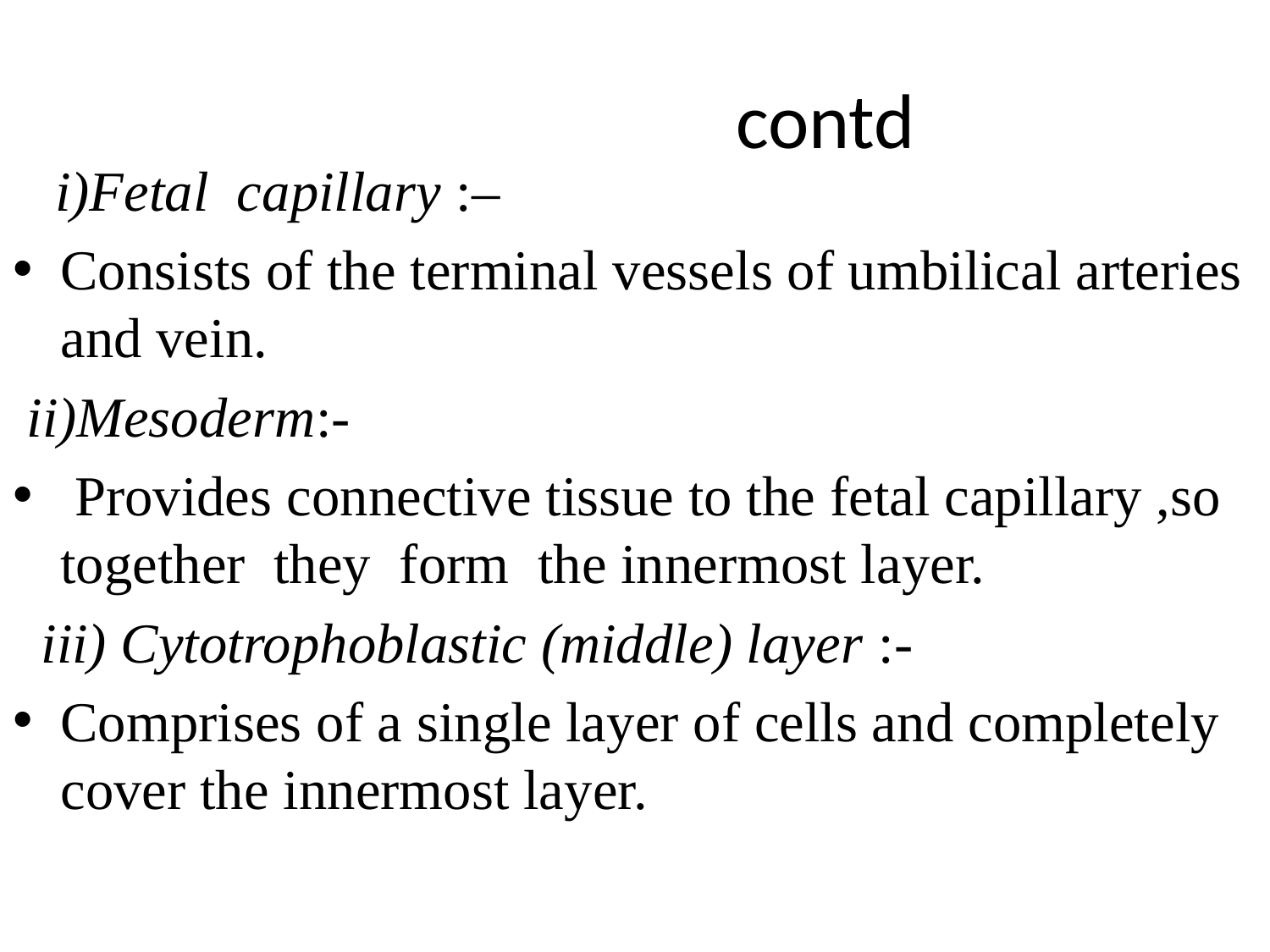

# contd
   i)Fetal  capillary :–
Consists of the terminal vessels of umbilical arteries and vein.
 ii)Mesoderm:-
 Provides connective tissue to the fetal capillary ,so  together  they  form  the innermost layer.
  iii) Cytotrophoblastic (middle) layer :-
Comprises of a single layer of cells and completely cover the innermost layer.